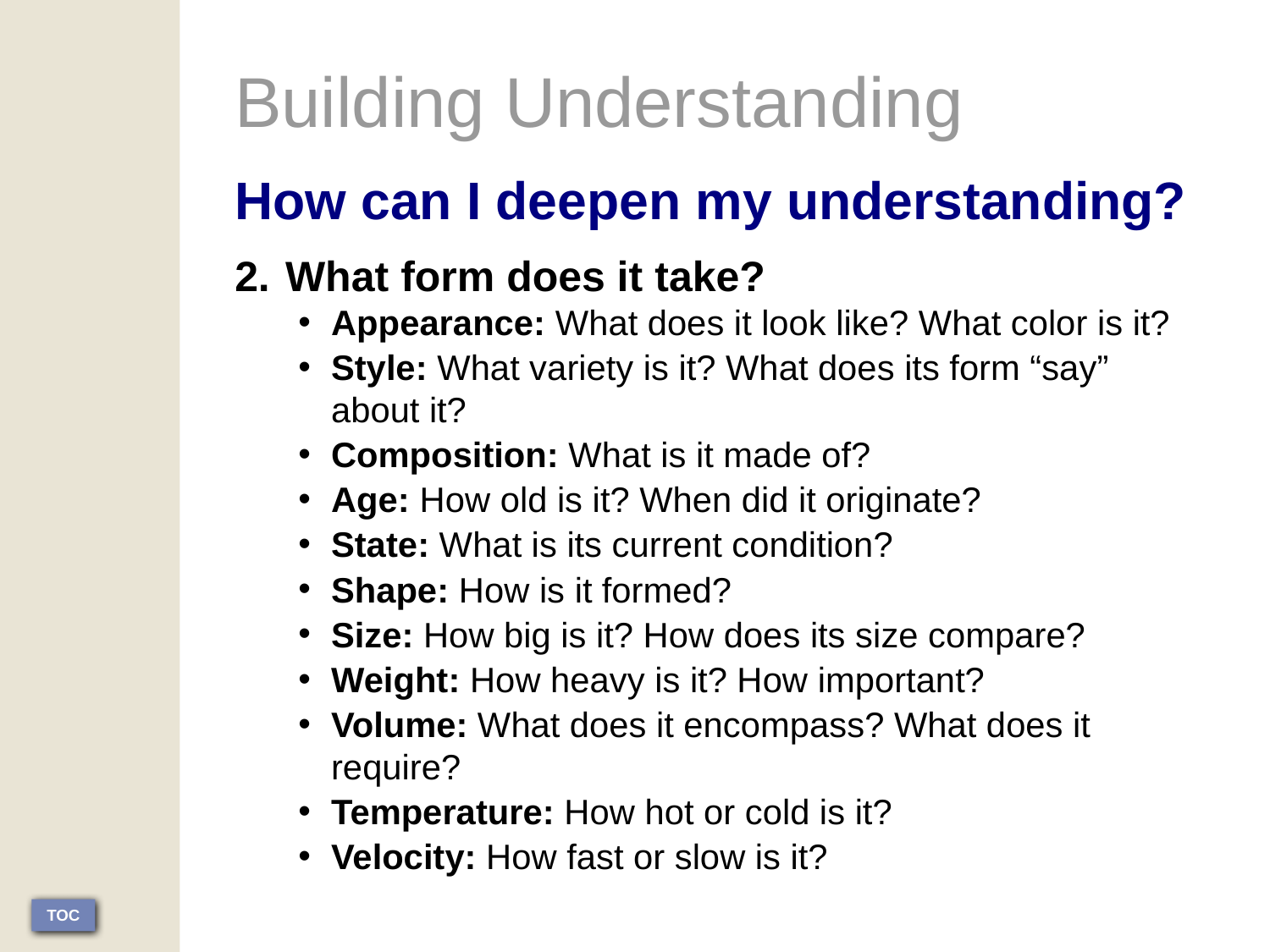

Building Understanding
How can I deepen my understanding?
What form does it take?
Appearance: What does it look like? What color is it?
Style: What variety is it? What does its form “say” about it?
Composition: What is it made of?
Age: How old is it? When did it originate?
State: What is its current condition?
Shape: How is it formed?
Size: How big is it? How does its size compare?
Weight: How heavy is it? How important?
Volume: What does it encompass? What does it require?
Temperature: How hot or cold is it?
Velocity: How fast or slow is it?